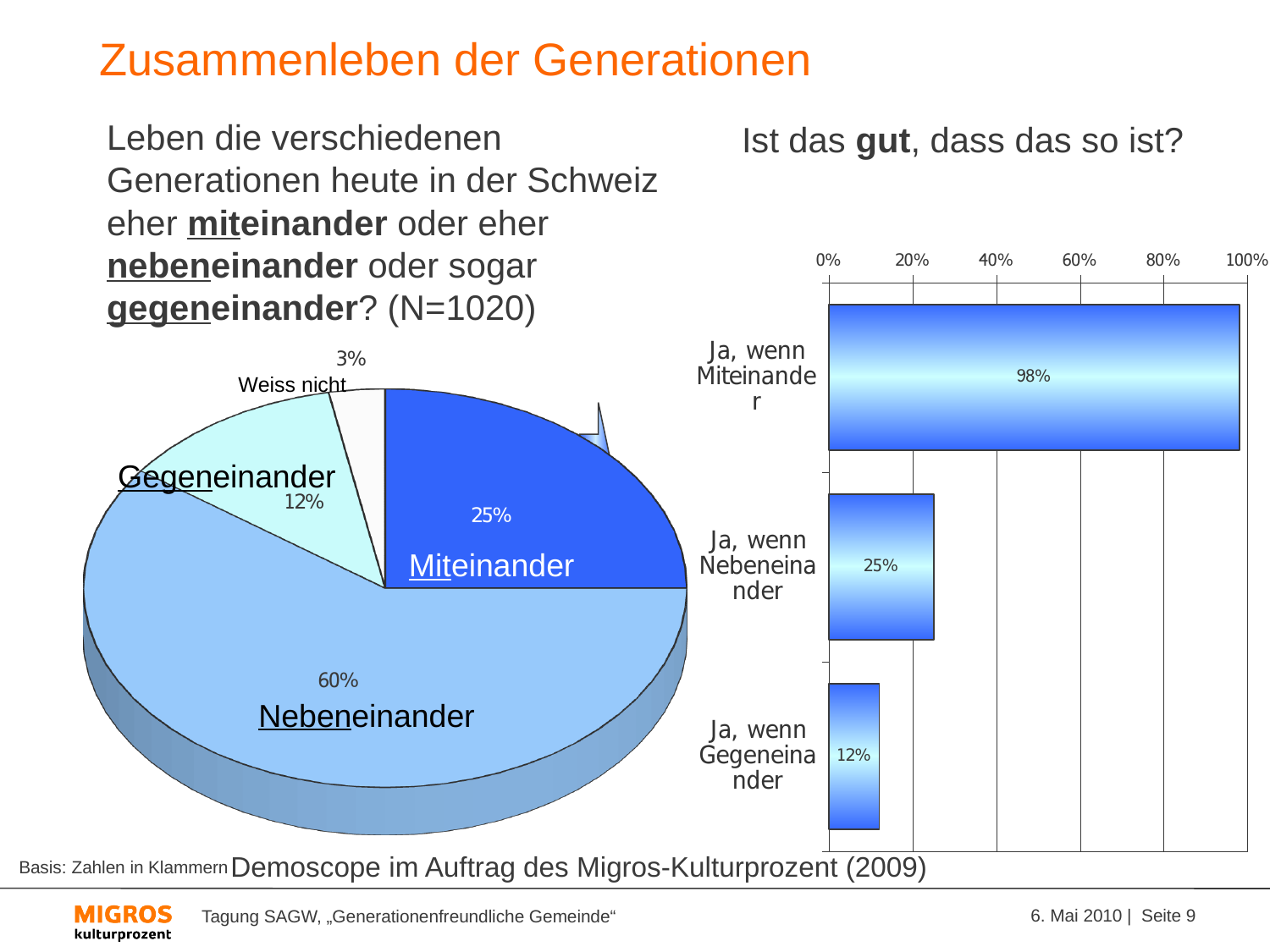

# Zusammenleben der Generationen
Leben die verschiedenen Generationen heute in der Schweiz eher miteinander oder eher nebeneinander oder sogar gegeneinander? (N=1020)
Ist das gut, dass das so ist?

### Chart

| Category |  |
|---|---|
| Ja, wenn Miteinander | 0.98 |
| Ja, wenn Nebeneinander | 0.25 |
| Ja, wenn Gegeneinander | 0.12000000000000002 |

[unsupported chart]

Weiss nicht

Gegeneinander
Miteinander
Nebeneinander
Demoscope im Auftrag des Migros-Kulturprozent (2009)
Basis: Zahlen in Klammern